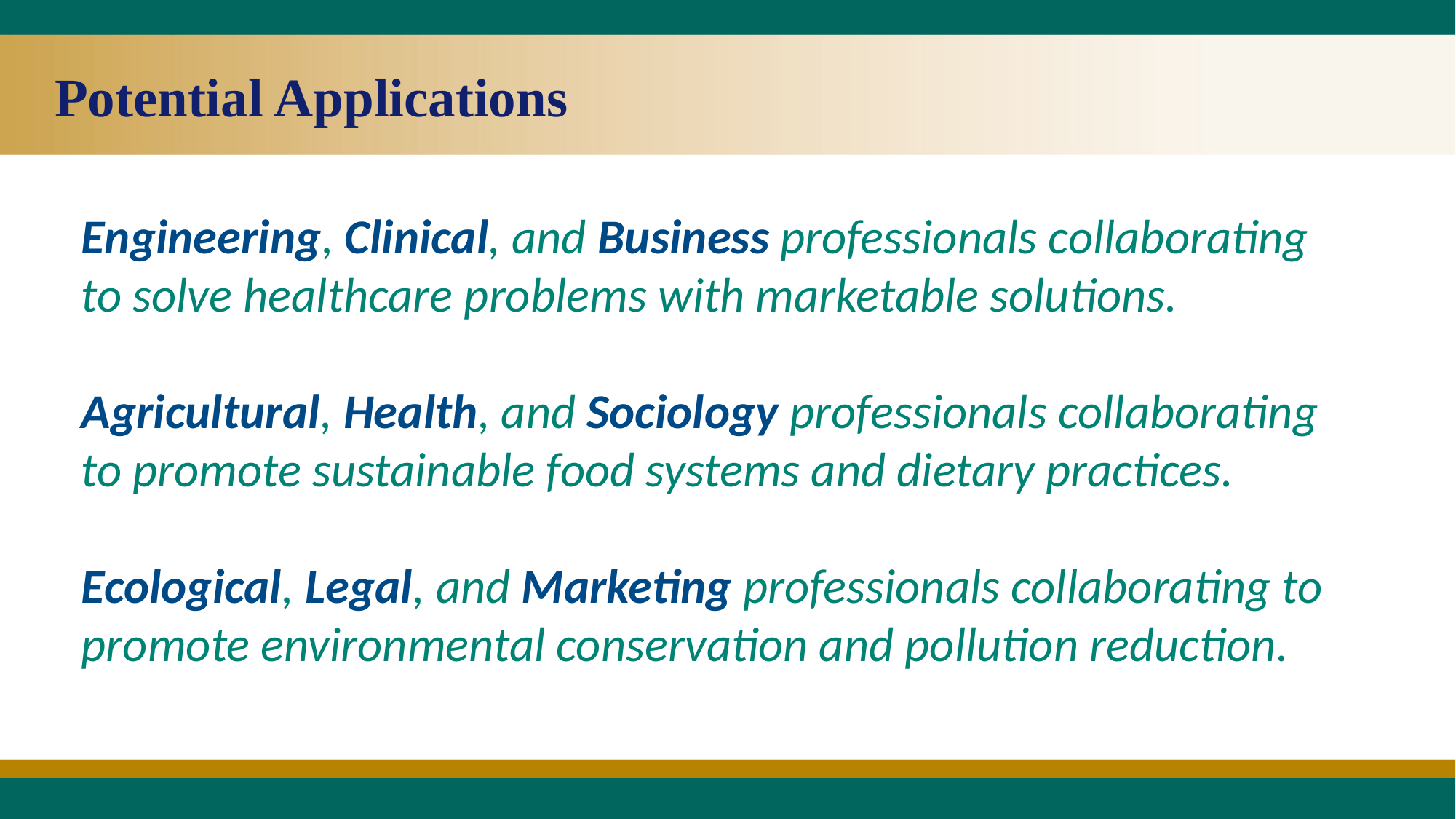

Potential Applications
Engineering, Clinical, and Business professionals collaborating to solve healthcare problems with marketable solutions.

Agricultural, Health, and Sociology professionals collaborating to promote sustainable food systems and dietary practices.

Ecological, Legal, and Marketing professionals collaborating to promote environmental conservation and pollution reduction.